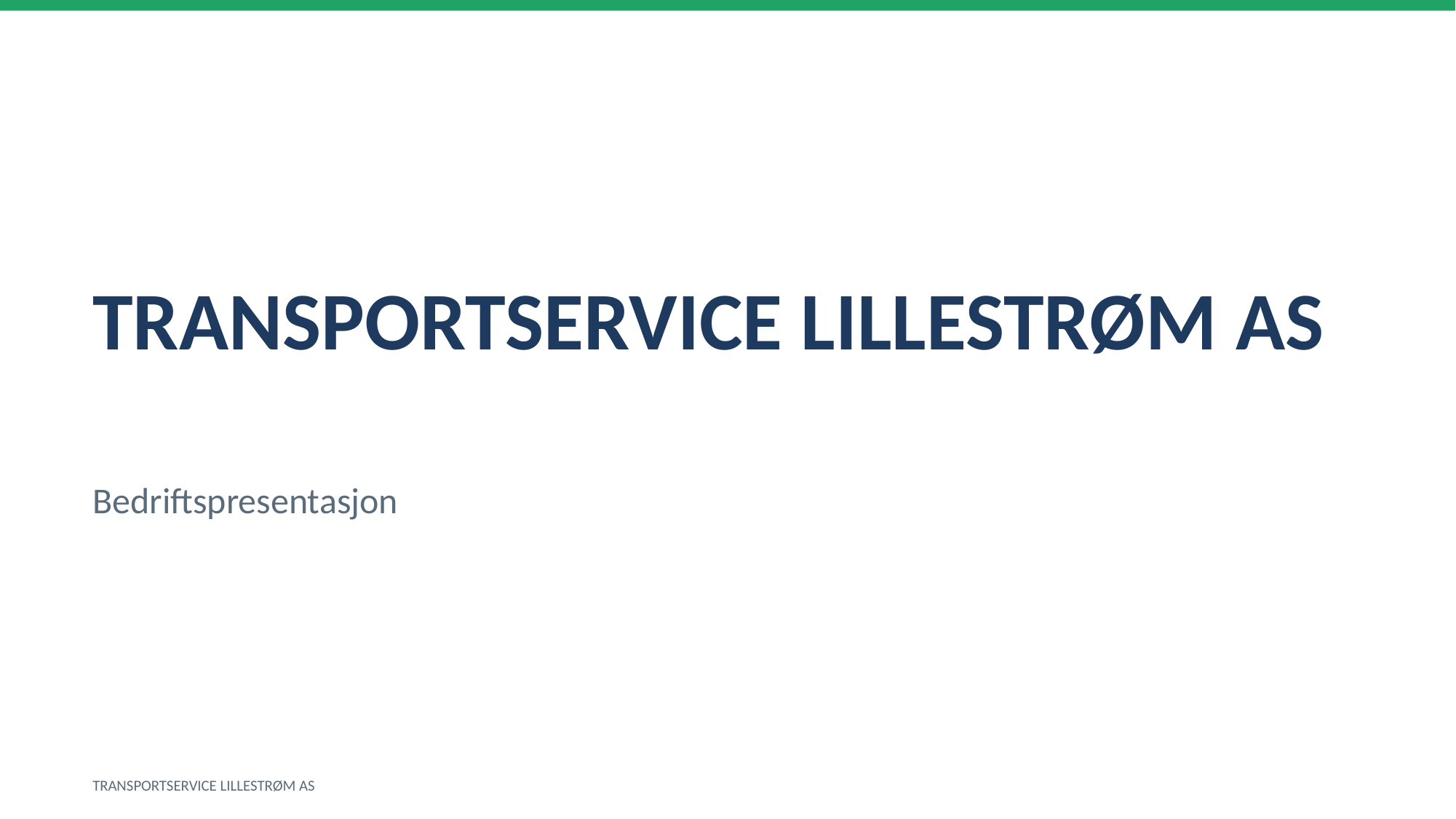

TRANSPORTSERVICE LILLESTRØM AS
Bedriftspresentasjon
TRANSPORTSERVICE LILLESTRØM AS